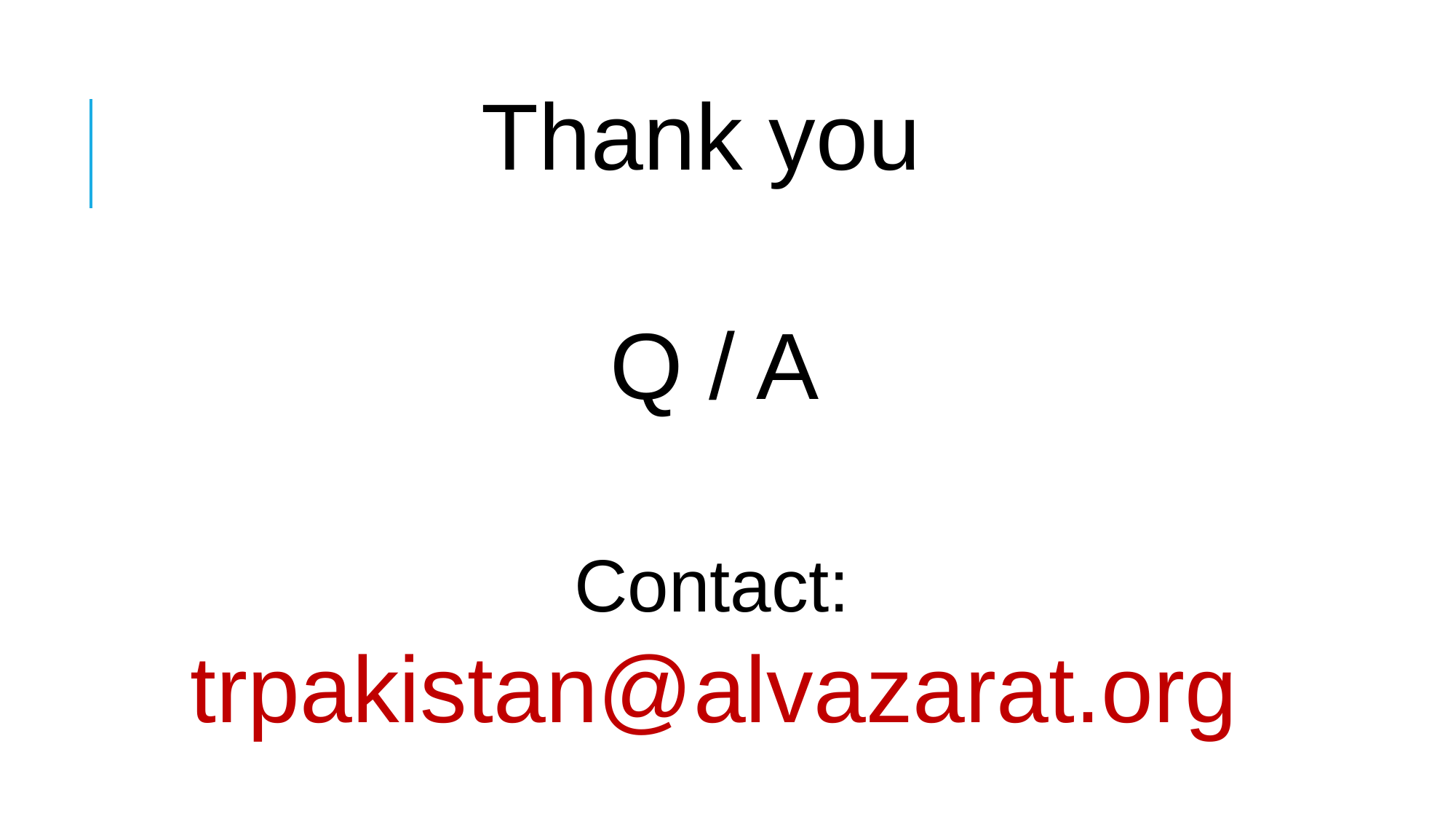

Thank you

Q / A

Contact:
trpakistan@alvazarat.org